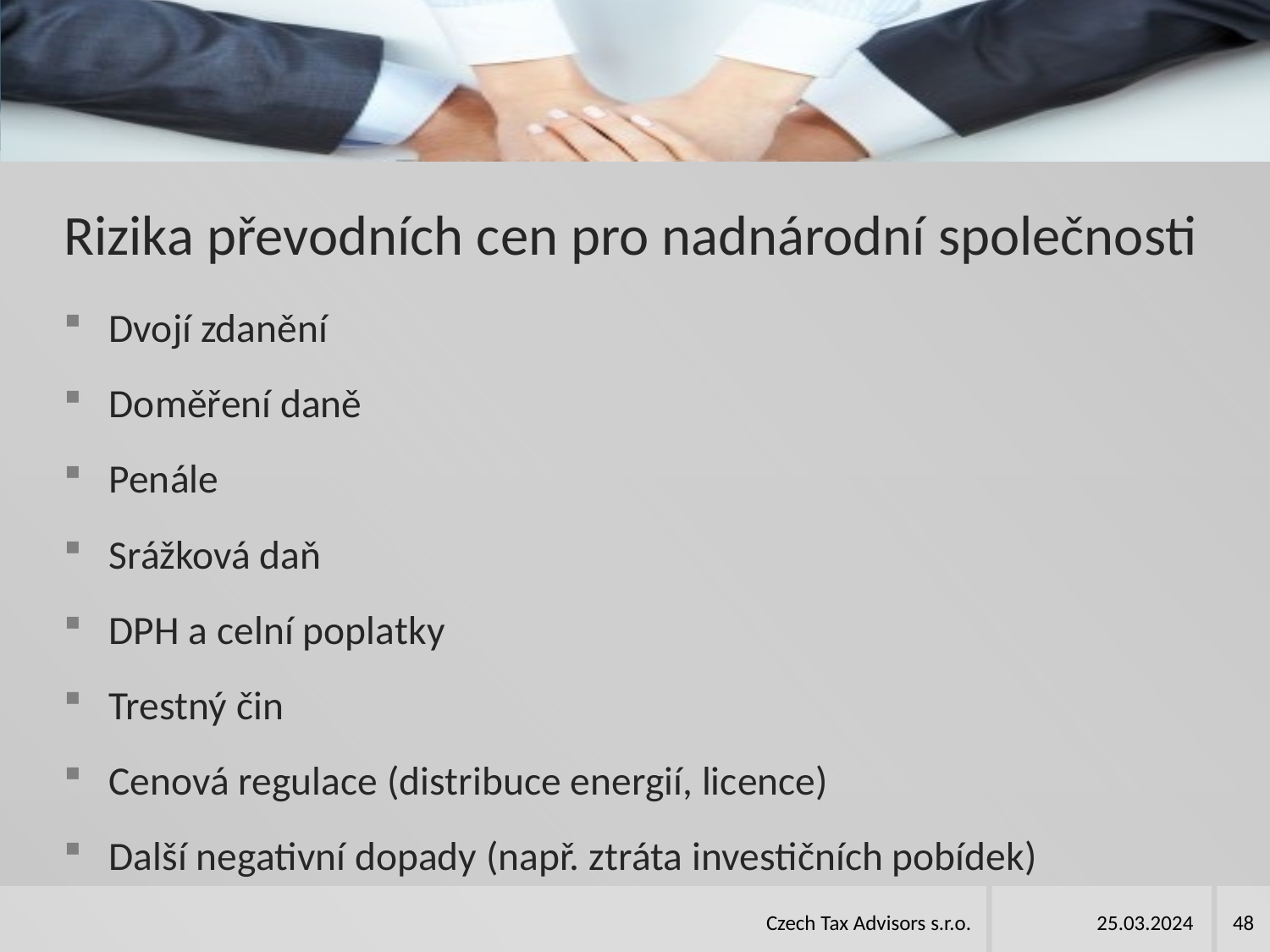

# Rizika převodních cen pro nadnárodní společnosti
Dvojí zdanění
Doměření daně
Penále
Srážková daň
DPH a celní poplatky
Trestný čin
Cenová regulace (distribuce energií, licence)
Další negativní dopady (např. ztráta investičních pobídek)
Czech Tax Advisors s.r.o.
25.03.2024
48